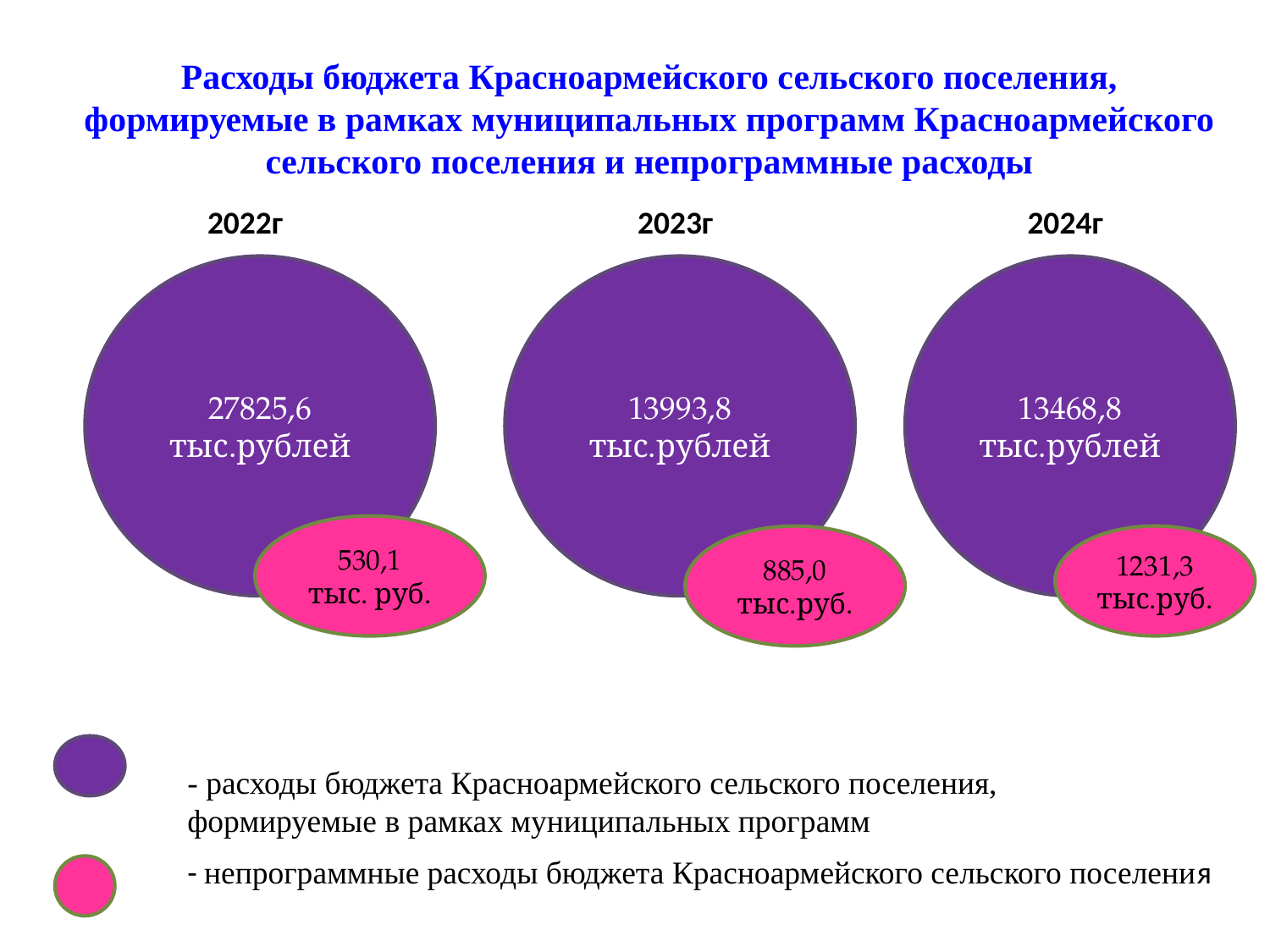

# Расходы бюджета Красноармейского сельского поселения, формируемые в рамках муниципальных программ Красноармейского сельского поселения и непрограммные расходы
2022г
2023г
2024г
27825,6 тыс.рублей
13993,8 тыс.рублей
13468,8
тыс.рублей
530,1
тыс. руб.
885,0 тыс.руб.
1231,3 тыс.руб.

- расходы бюджета Красноармейского сельского поселения, формируемые в рамках муниципальных программ
- непрограммные расходы бюджета Красноармейского сельского поселения